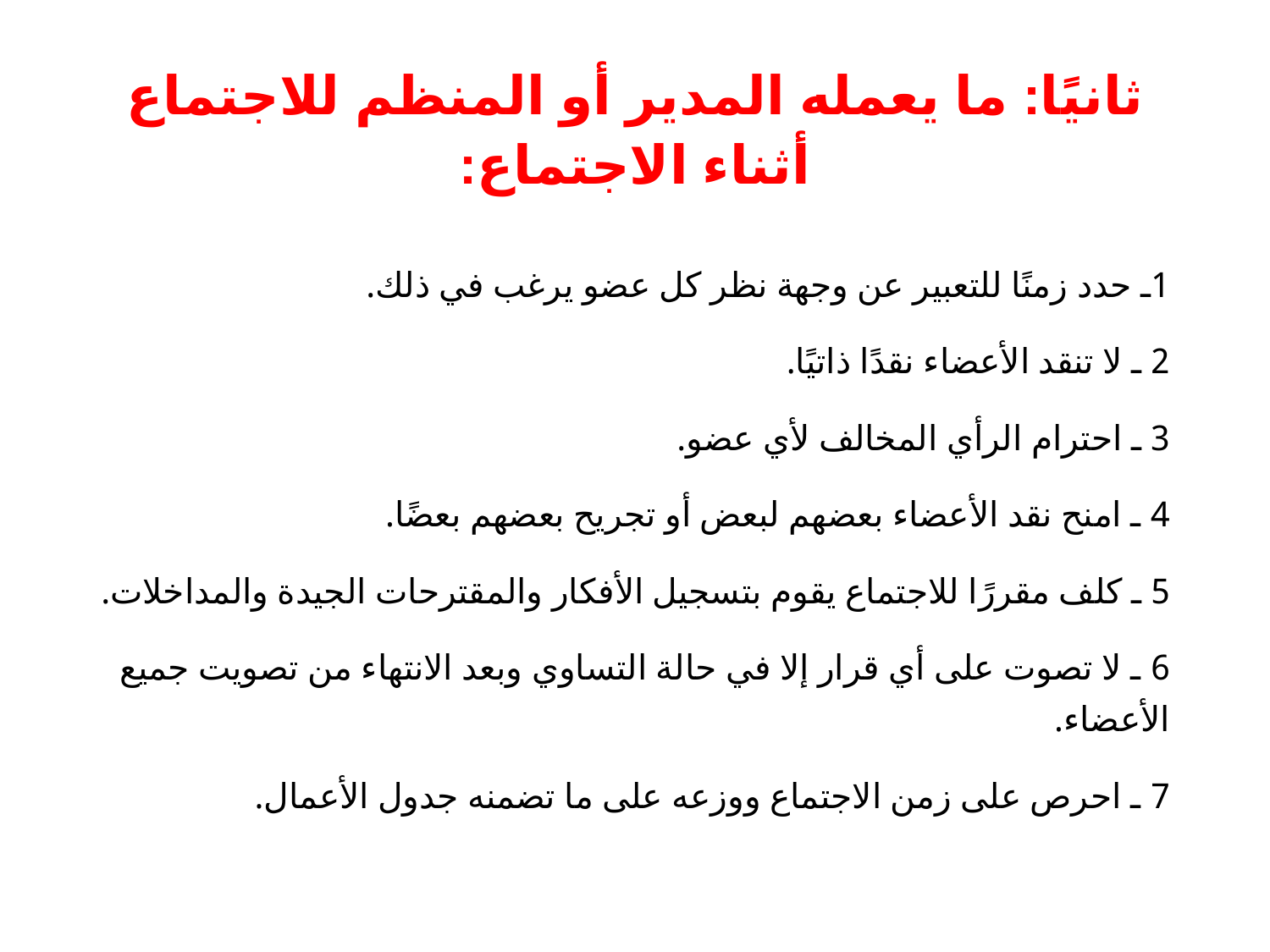

# ثانيًا: ما يعمله المدير أو المنظم للاجتماع أثناء الاجتماع:
1ـ حدد زمنًا للتعبير عن وجهة نظر كل عضو يرغب في ذلك.
2 ـ لا تنقد الأعضاء نقدًا ذاتيًا.
3 ـ احترام الرأي المخالف لأي عضو.
4 ـ امنح نقد الأعضاء بعضهم لبعض أو تجريح بعضهم بعضًا.
5 ـ كلف مقررًا للاجتماع يقوم بتسجيل الأفكار والمقترحات الجيدة والمداخلات.
6 ـ لا تصوت على أي قرار إلا في حالة التساوي وبعد الانتهاء من تصويت جميع الأعضاء.
7 ـ احرص على زمن الاجتماع ووزعه على ما تضمنه جدول الأعمال.